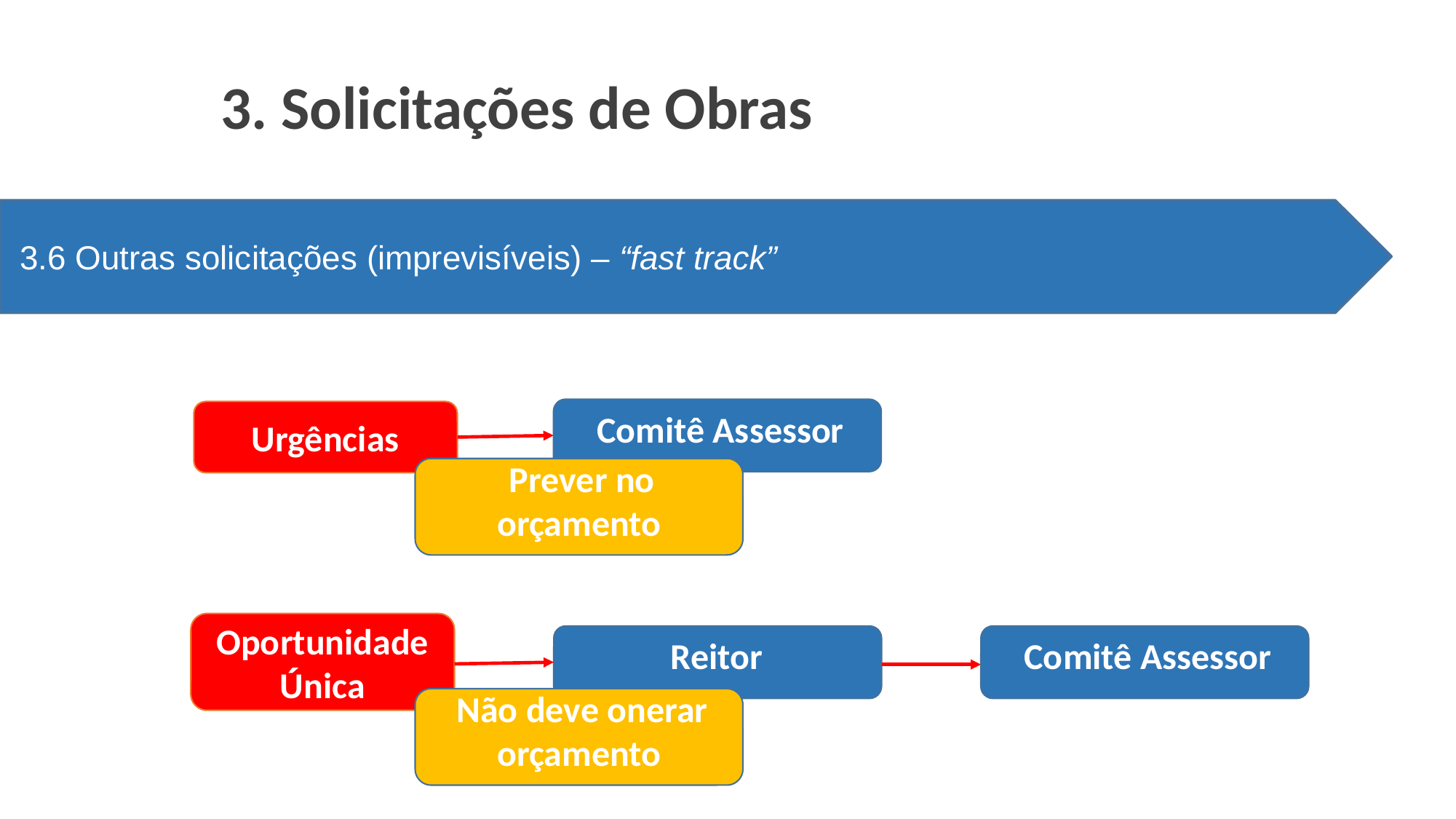

3. Solicitações de Obras

 3.6 Outras solicitações (imprevisíveis) – “fast track”

 Comitê Assessor

Urgências

 Prever no orçamento

Oportunidade Única

 Reitor

 Comitê Assessor

 Não deve onerar orçamento